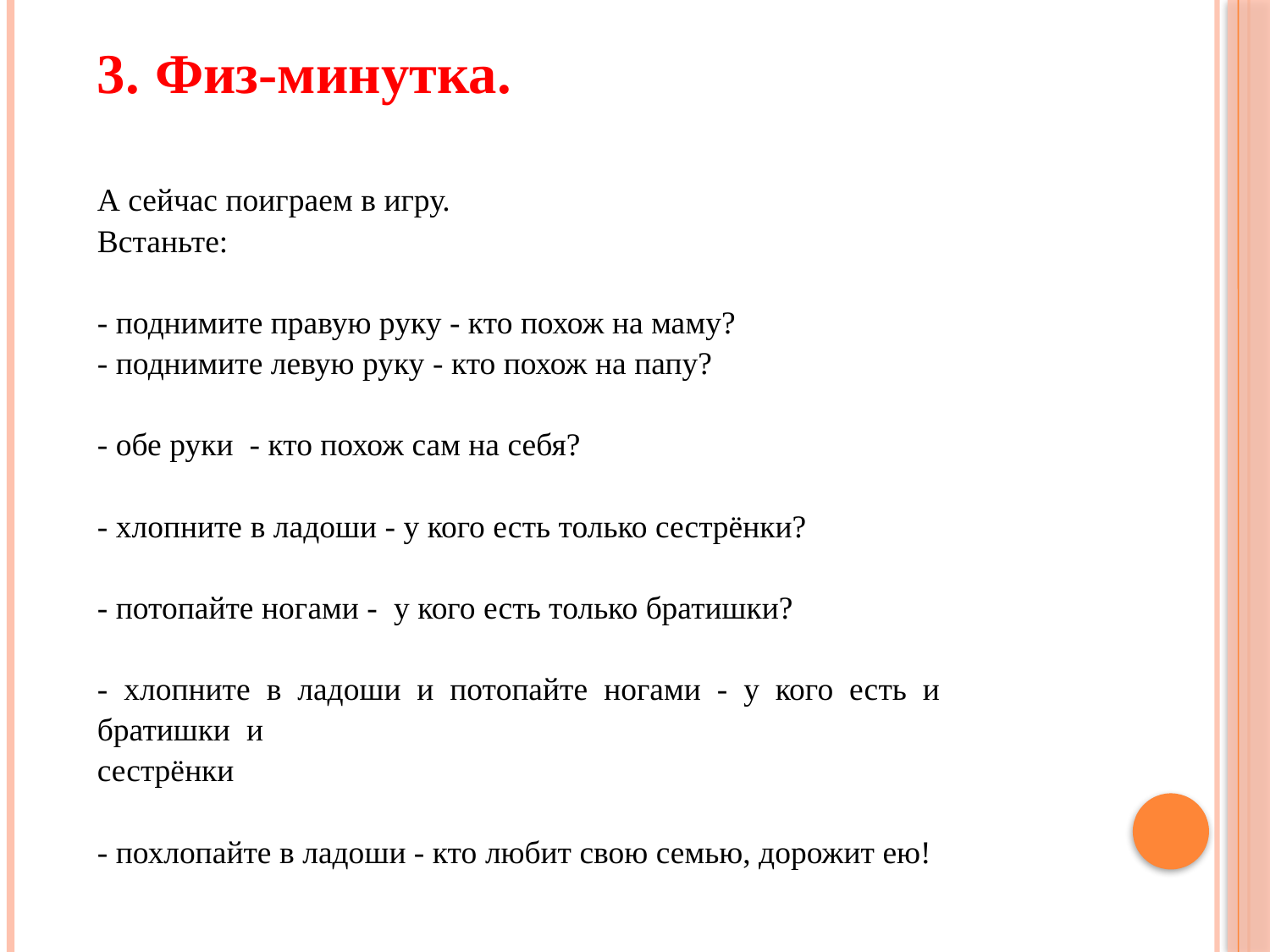

3. Физ-минутка.

А сейчас поиграем в игру.
Встаньте:

- поднимите правую руку - кто похож на маму?
- поднимите левую руку - кто похож на папу?

- обе руки  - кто похож сам на себя?

- хлопните в ладоши - у кого есть только сестрёнки?

- потопайте ногами -  у кого есть только братишки?

-  хлопните  в  ладоши  и  потопайте  ногами  -  у  кого  есть  и  братишки  и
сестрёнки

- похлопайте в ладоши - кто любит свою семью, дорожит ею!